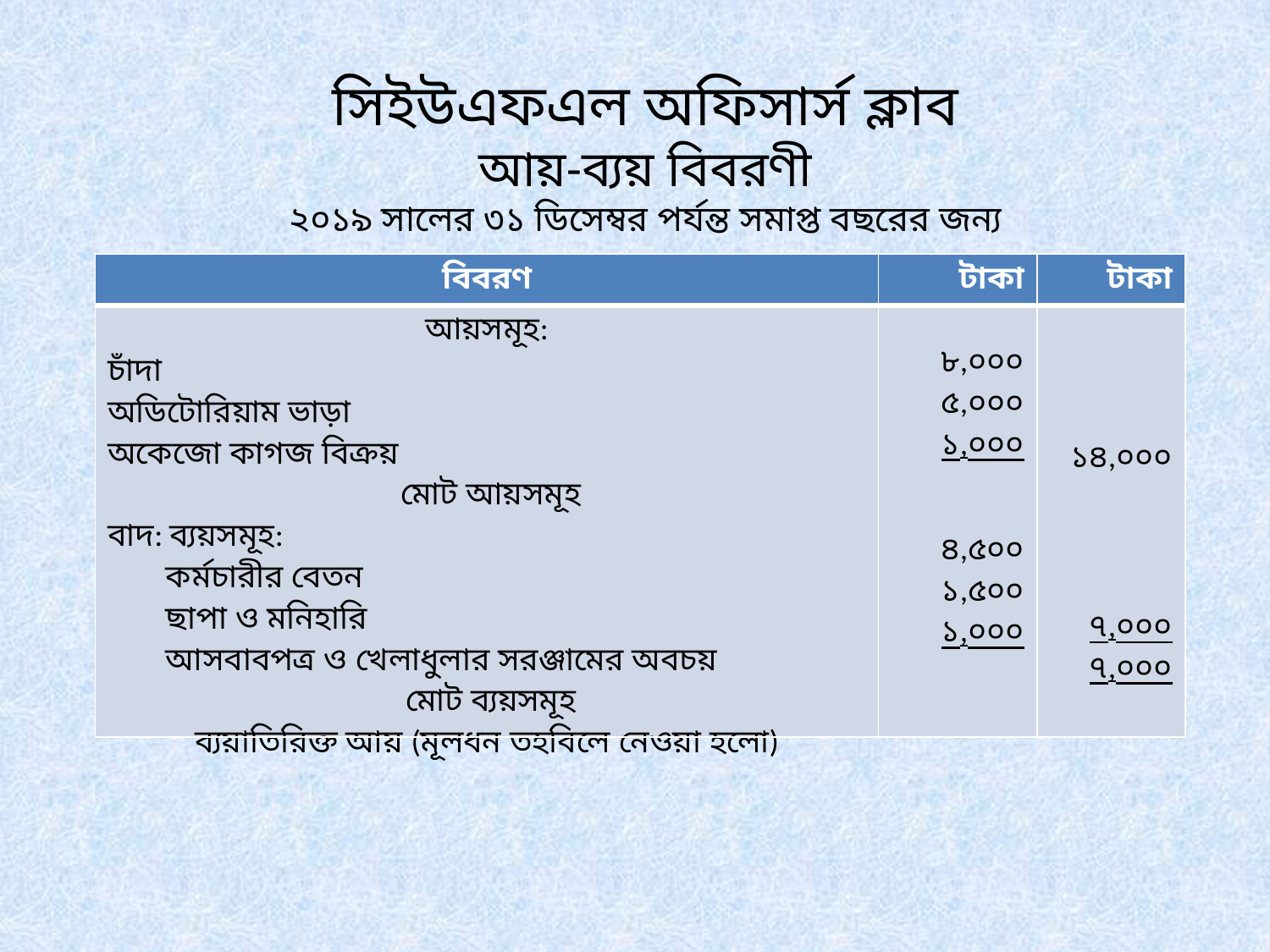

সিইউএফএল অফিসার্স ক্লাব
আয়-ব্যয় বিবরণী
২০১৯ সালের ৩১ ডিসেম্বর পর্যন্ত সমাপ্ত বছরের জন্য
| বিবরণ | টাকা | টাকা |
| --- | --- | --- |
| আয়সমূহ: চাঁদা অডিটোরিয়াম ভাড়া অকেজো কাগজ বিক্রয় মোট আয়সমূহ বাদ: ব্যয়সমূহ: কর্মচারীর বেতন ছাপা ও মনিহারি আসবাবপত্র ও খেলাধুলার সরঞ্জামের অবচয় মোট ব্যয়সমূহ ব্যয়াতিরিক্ত আয় (মূলধন তহবিলে নেওয়া হলো) | ৮,০০০ ৫,০০০ ১,০০০ ৪,৫০০ ১,৫০০ ১,০০০ | ১৪,০০০ ৭,০০০ ৭,০০০ |